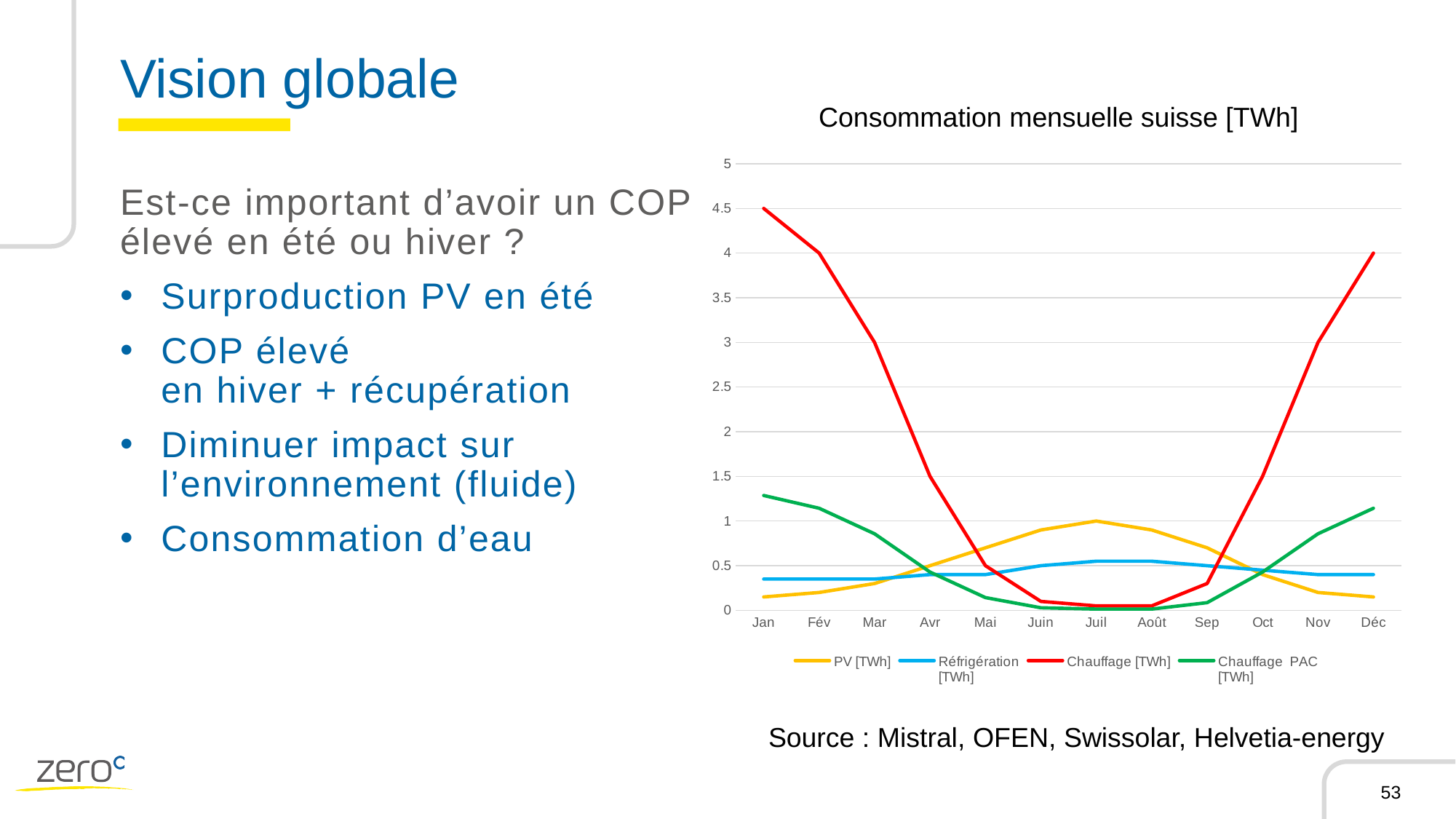

# Vision globale
Consommation mensuelle suisse [TWh]

### Chart

| Category | PV [TWh] | Réfrigération
[TWh] | Chauffage [TWh] | Chauffage  PAC
[TWh] |
|---|---|---|---|---|
| Jan | 0.15 | 0.35 | 4.5 | 1.2857142857142858 |
| Fév | 0.2 | 0.35 | 4.0 | 1.1428571428571428 |
| Mar | 0.3 | 0.35 | 3.0 | 0.8571428571428571 |
| Avr | 0.5 | 0.4 | 1.5 | 0.42857142857142855 |
| Mai | 0.7 | 0.4 | 0.5 | 0.14285714285714285 |
| Juin | 0.9 | 0.5 | 0.1 | 0.028571428571428574 |
| Juil | 1.0 | 0.55 | 0.05 | 0.014285714285714287 |
| Août | 0.9 | 0.55 | 0.05 | 0.014285714285714287 |
| Sep | 0.7 | 0.5 | 0.3 | 0.08571428571428572 |
| Oct | 0.4 | 0.45 | 1.5 | 0.42857142857142855 |
| Nov | 0.2 | 0.4 | 3.0 | 0.8571428571428571 |
| Déc | 0.15 | 0.4 | 4.0 | 1.1428571428571428 |
Est-ce important d’avoir un COP élevé en été ou hiver ?
Surproduction PV en été
COP élevé
en hiver + récupération
Diminuer impact sur l’environnement (fluide)
Consommation d’eau
Source : Mistral, OFEN, Swissolar, Helvetia-energy